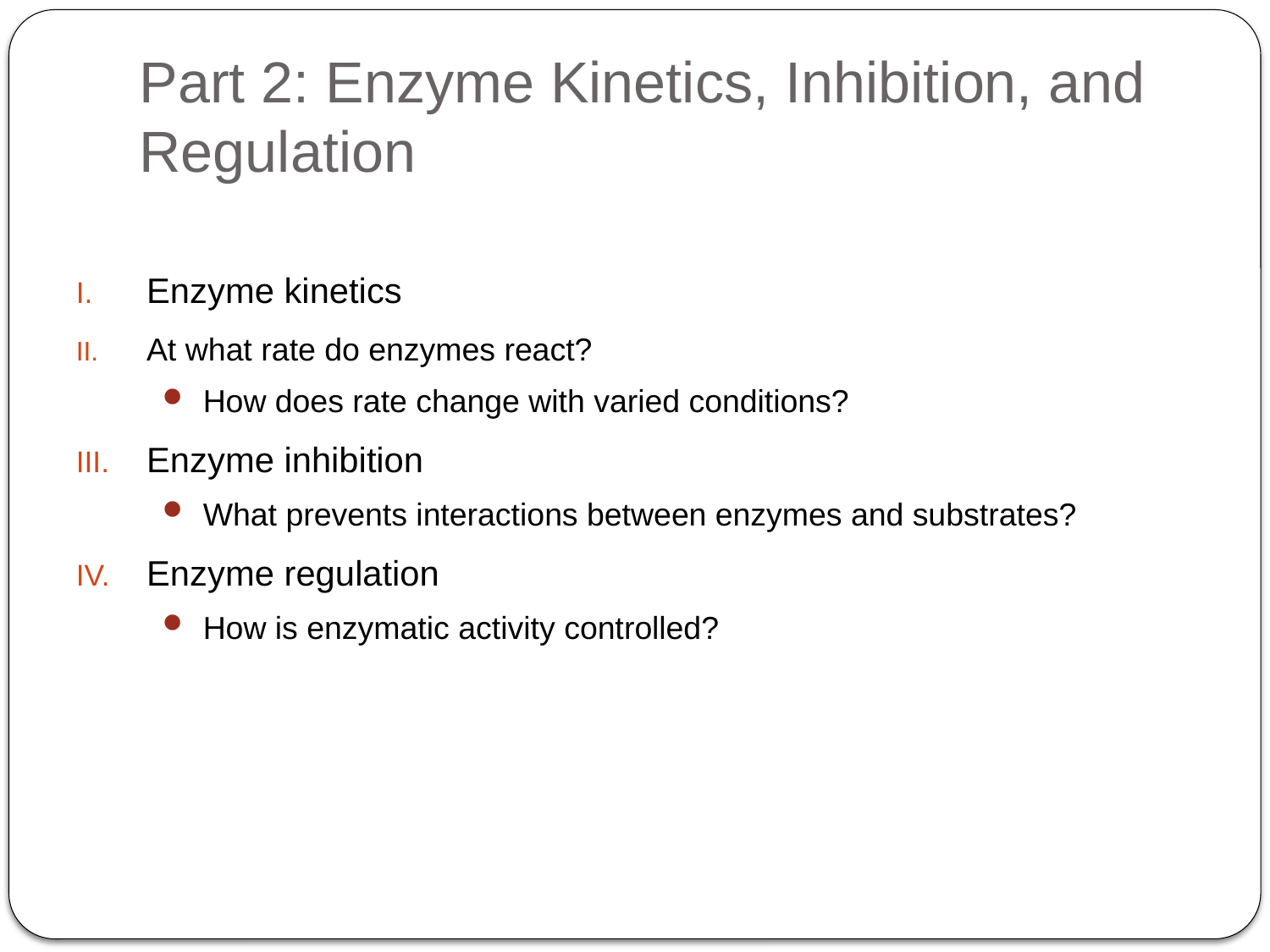

# Part 2: Enzyme Kinetics, Inhibition, and Regulation
Enzyme kinetics
At what rate do enzymes react?
How does rate change with varied conditions?
Enzyme inhibition
What prevents interactions between enzymes and substrates?
Enzyme regulation
How is enzymatic activity controlled?